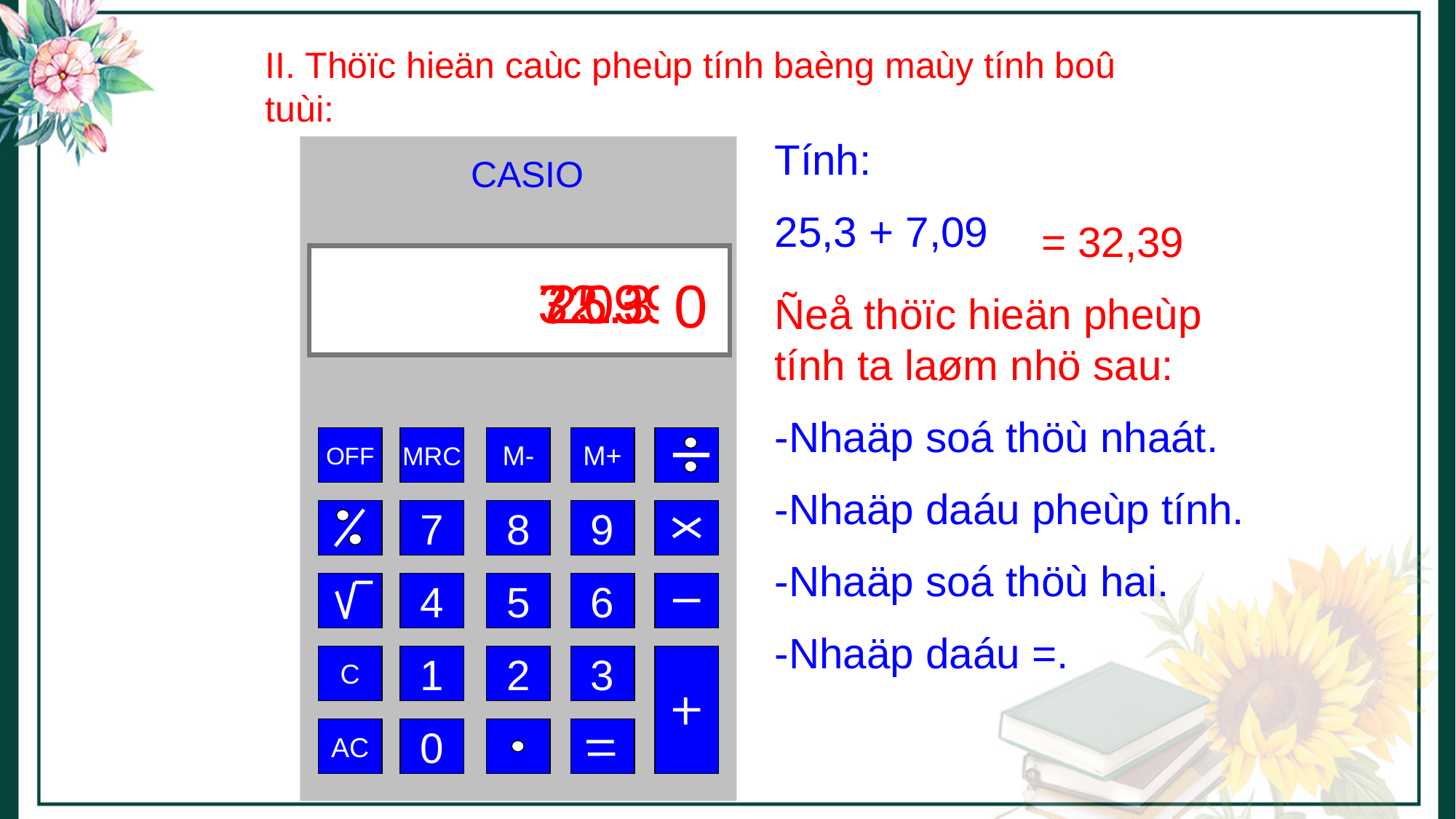

II. Thöïc hieän caùc pheùp tính baèng maùy tính boû tuùi:
Tính:
25,3 + 7,09

CASIO
 = 32,39

7.09
32.39
25.3
+
0
Ñeå thöïc hieän pheùp tính ta laøm nhö sau:
-Nhaäp soá thöù nhaát.
-Nhaäp daáu pheùp tính.
-Nhaäp soá thöù hai.
-Nhaäp daáu =.
OFF
MRC
M-
M+

7
8
9

4
5
6

C
1
2
3

AC
0